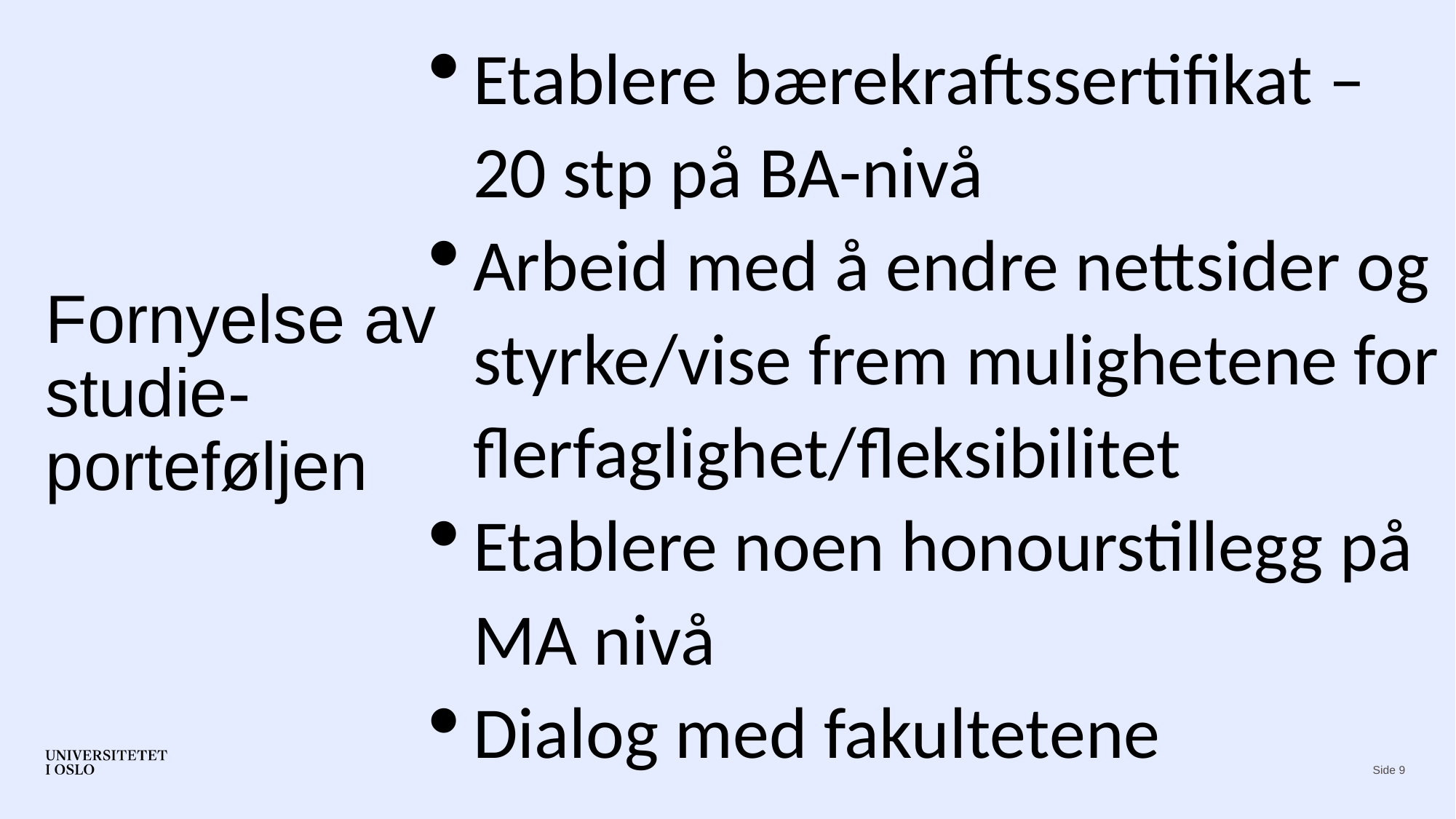

Etablere bærekraftssertifikat – 20 stp på BA-nivå
Arbeid med å endre nettsider og styrke/vise frem mulighetene for flerfaglighet/fleksibilitet
Etablere noen honourstillegg på MA nivå
Dialog med fakultetene

# Fornyelse av studie-porteføljen
Side 9